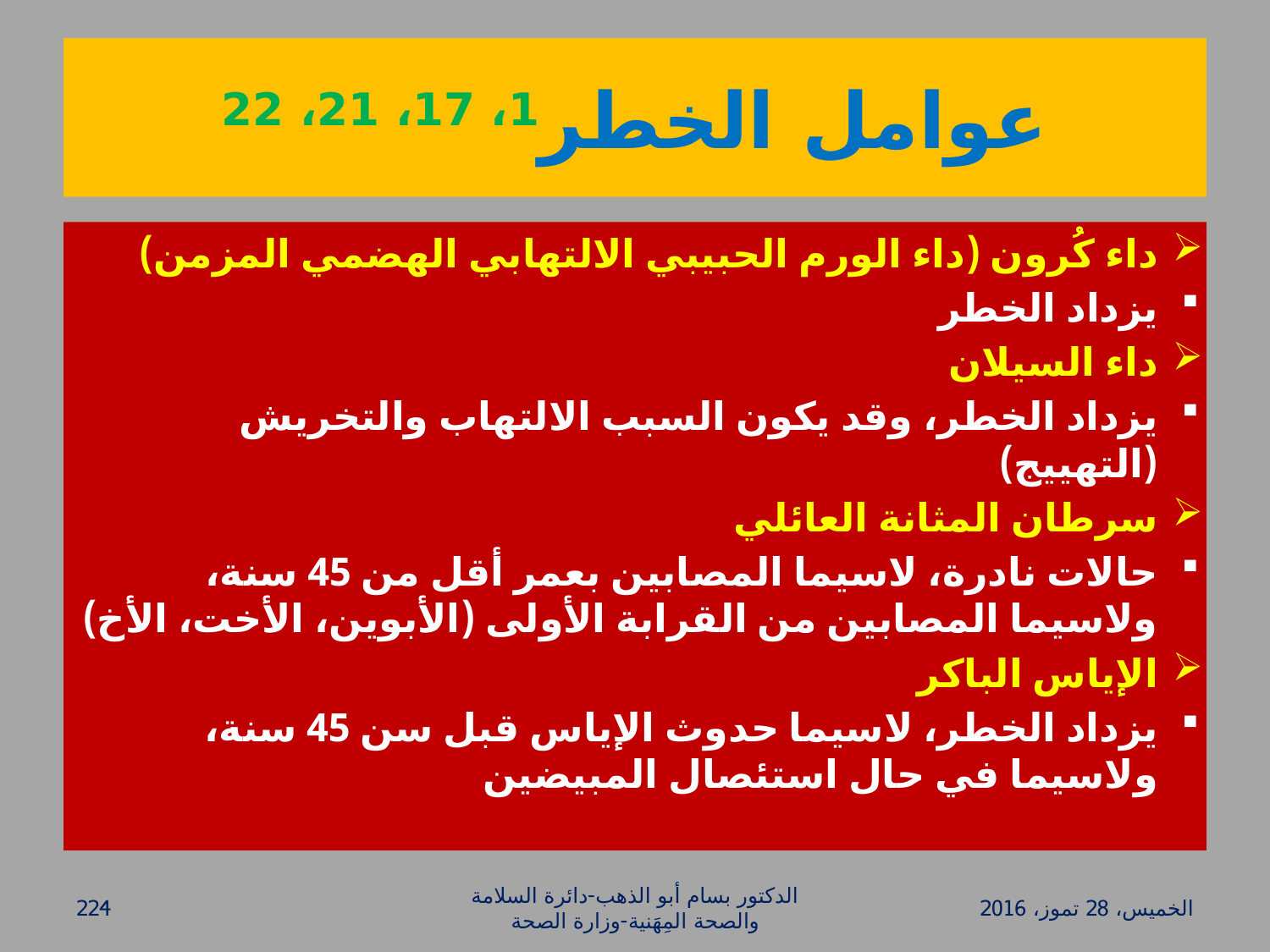

# عوامل الخطر1، 17، 21، 22
داء كُرون (داء الورم الحبيبي الالتهابي الهضمي المزمن)
يزداد الخطر
داء السيلان
يزداد الخطر، وقد يكون السبب الالتهاب والتخريش (التهييج)
سرطان المثانة العائلي
حالات نادرة، لاسيما المصابين بعمر أقل من 45 سنة، ولاسيما المصابين من القرابة الأولى (الأبوين، الأخت، الأخ)
الإياس الباكر
يزداد الخطر، لاسيما حدوث الإياس قبل سن 45 سنة، ولاسيما في حال استئصال المبيضين
224
الدكتور بسام أبو الذهب-دائرة السلامة والصحة المِهَنية-وزارة الصحة
الخميس، 28 تموز، 2016